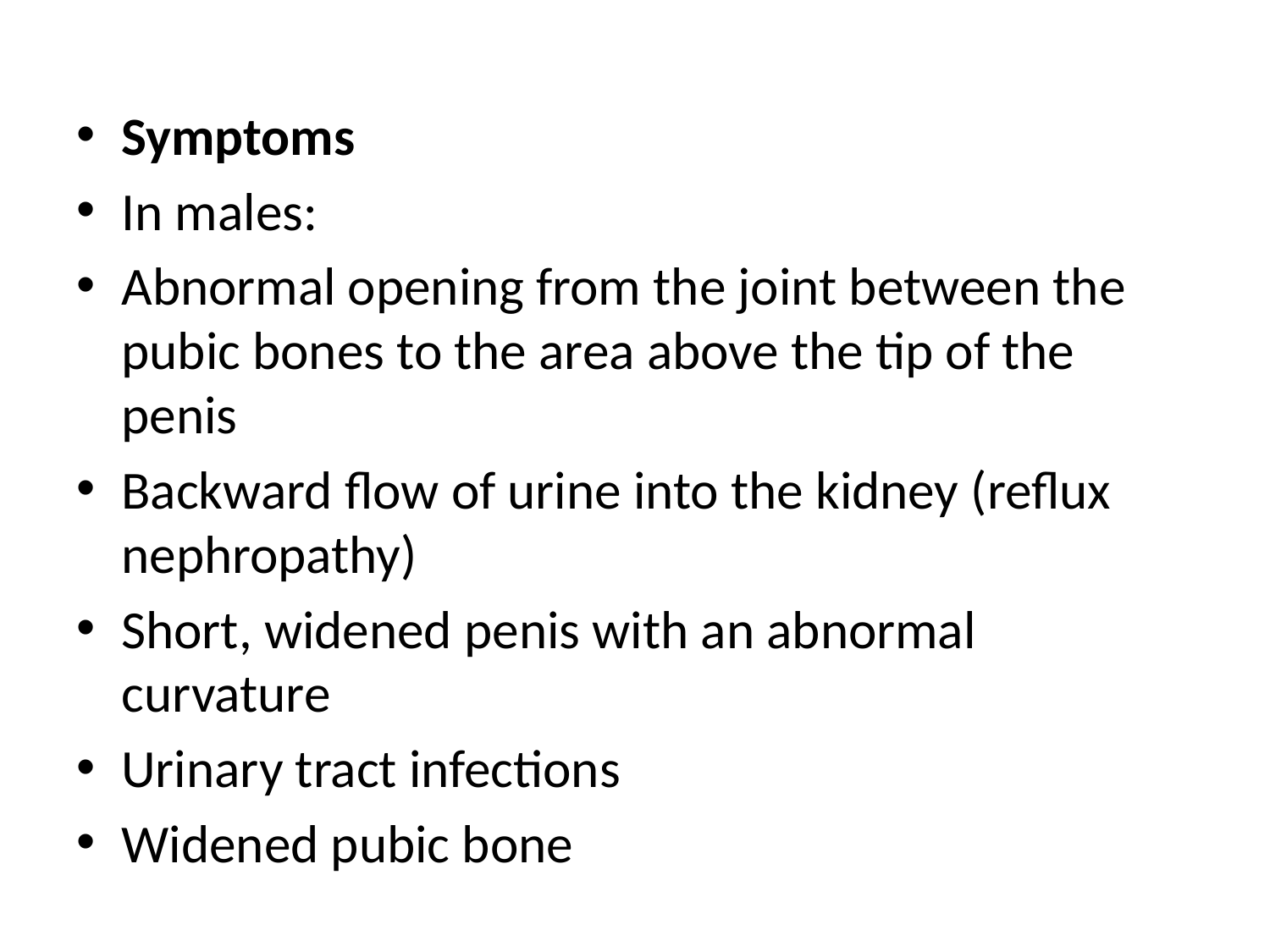

#
Symptoms
In males:
Abnormal opening from the joint between the pubic bones to the area above the tip of the penis
Backward flow of urine into the kidney (reflux nephropathy)
Short, widened penis with an abnormal curvature
Urinary tract infections
Widened pubic bone